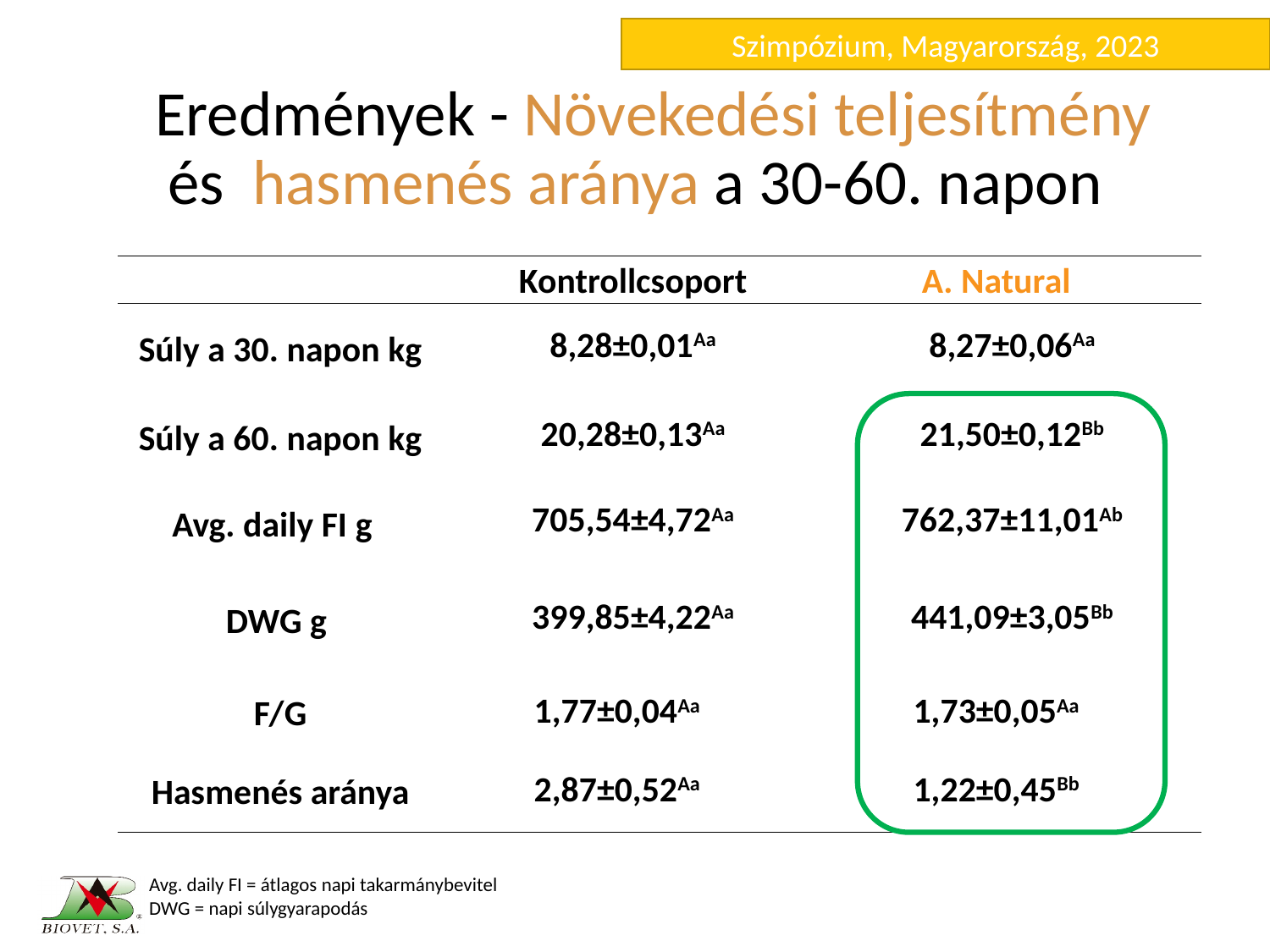

# Eredmények - Növekedési teljesítmény és  hasmenés aránya a 30-60. napon
|  | Kontrollcsoport | A. Natural |
| --- | --- | --- |
| Súly a 30. napon kg | 8,28±0,01Aa | 8,27±0,06Aa |
| Súly a 60. napon kg | 20,28±0,13Aa | 21,50±0,12Bb |
| Avg. daily FI g | 705,54±4,72Aa | 762,37±11,01Ab |
| DWG g | 399,85±4,22Aa | 441,09±3,05Bb |
| F/G | 1,77±0,04Aa | 1,73±0,05Aa |
| Hasmenés aránya | 2,87±0,52Aa | 1,22±0,45Bb |

Avg. daily FI = átlagos napi takarmánybevitel
DWG = napi súlygyarapodás